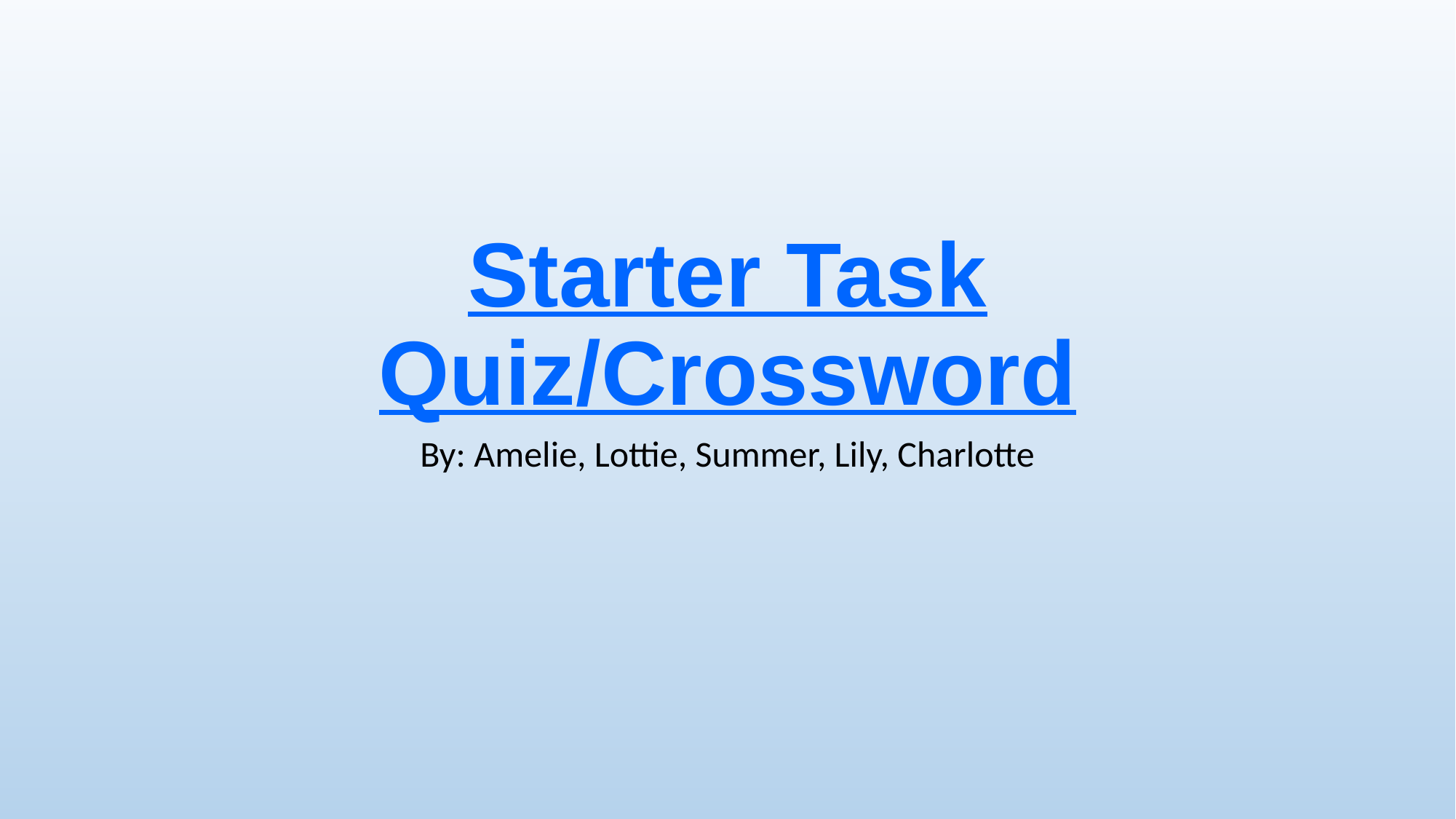

# Starter Task Quiz/Crossword
By: Amelie, Lottie, Summer, Lily, Charlotte